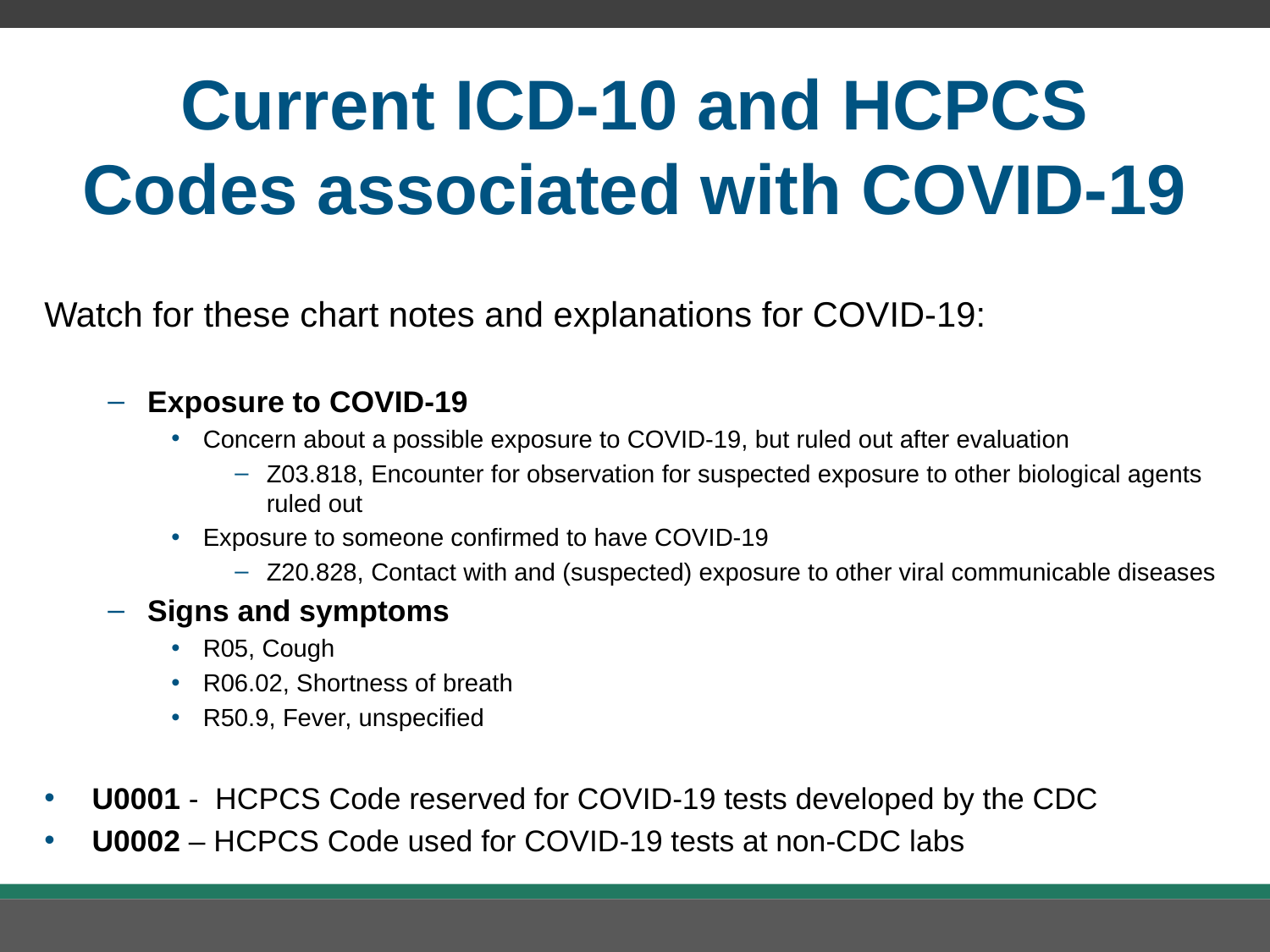

# Current ICD-10 and HCPCS Codes associated with COVID-19
Watch for these chart notes and explanations for COVID-19:

Exposure to COVID-19
Concern about a possible exposure to COVID-19, but ruled out after evaluation
Z03.818, Encounter for observation for suspected exposure to other biological agents ruled out
Exposure to someone confirmed to have COVID-19
Z20.828, Contact with and (suspected) exposure to other viral communicable diseases
Signs and symptoms
R05, Cough
R06.02, Shortness of breath
R50.9, Fever, unspecified

U0001 -  HCPCS Code reserved for COVID-19 tests developed by the CDC
U0002 – HCPCS Code used for COVID-19 tests at non-CDC labs